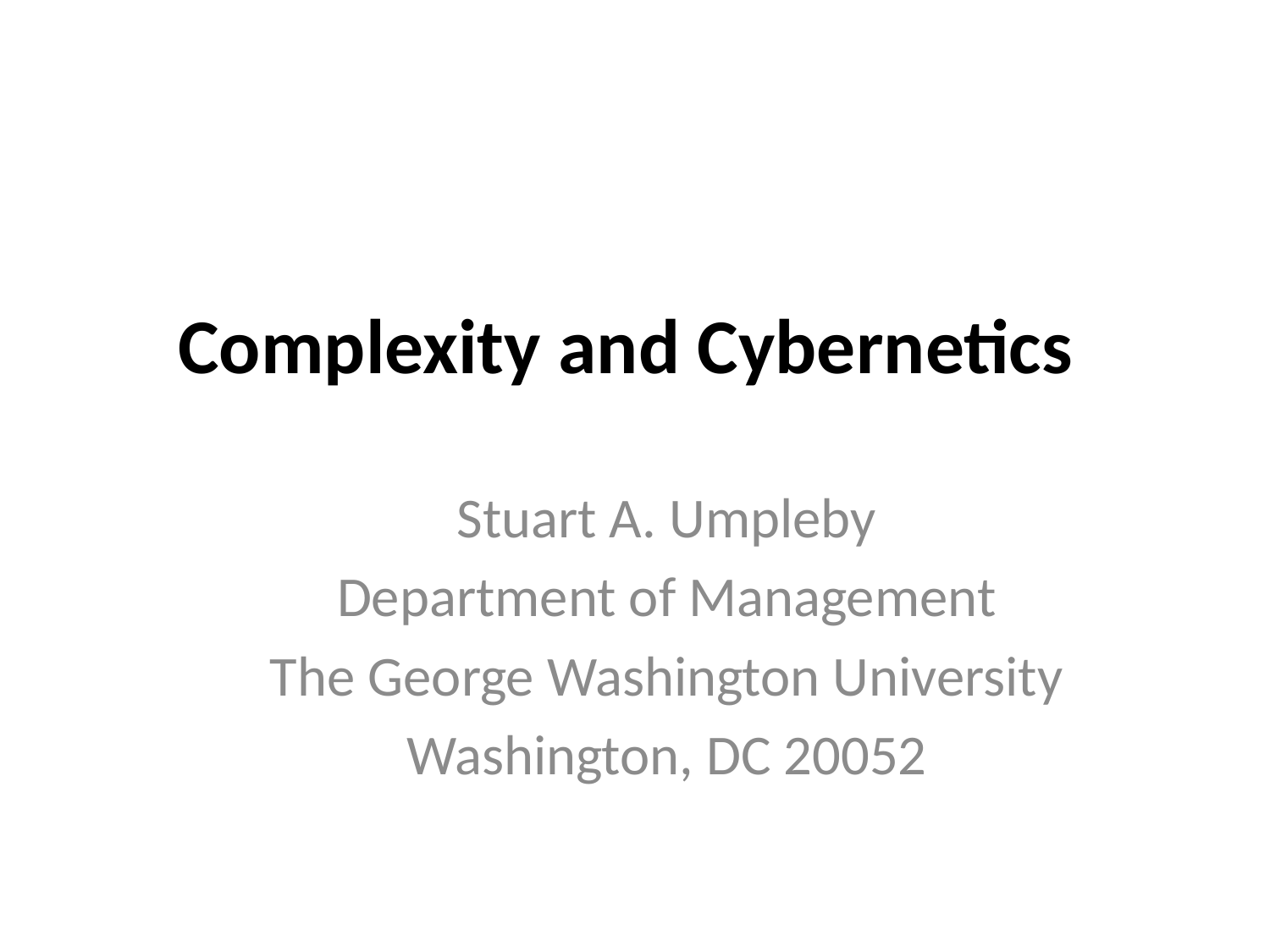

# Complexity and Cybernetics
Stuart A. Umpleby
Department of Management
The George Washington University
Washington, DC 20052